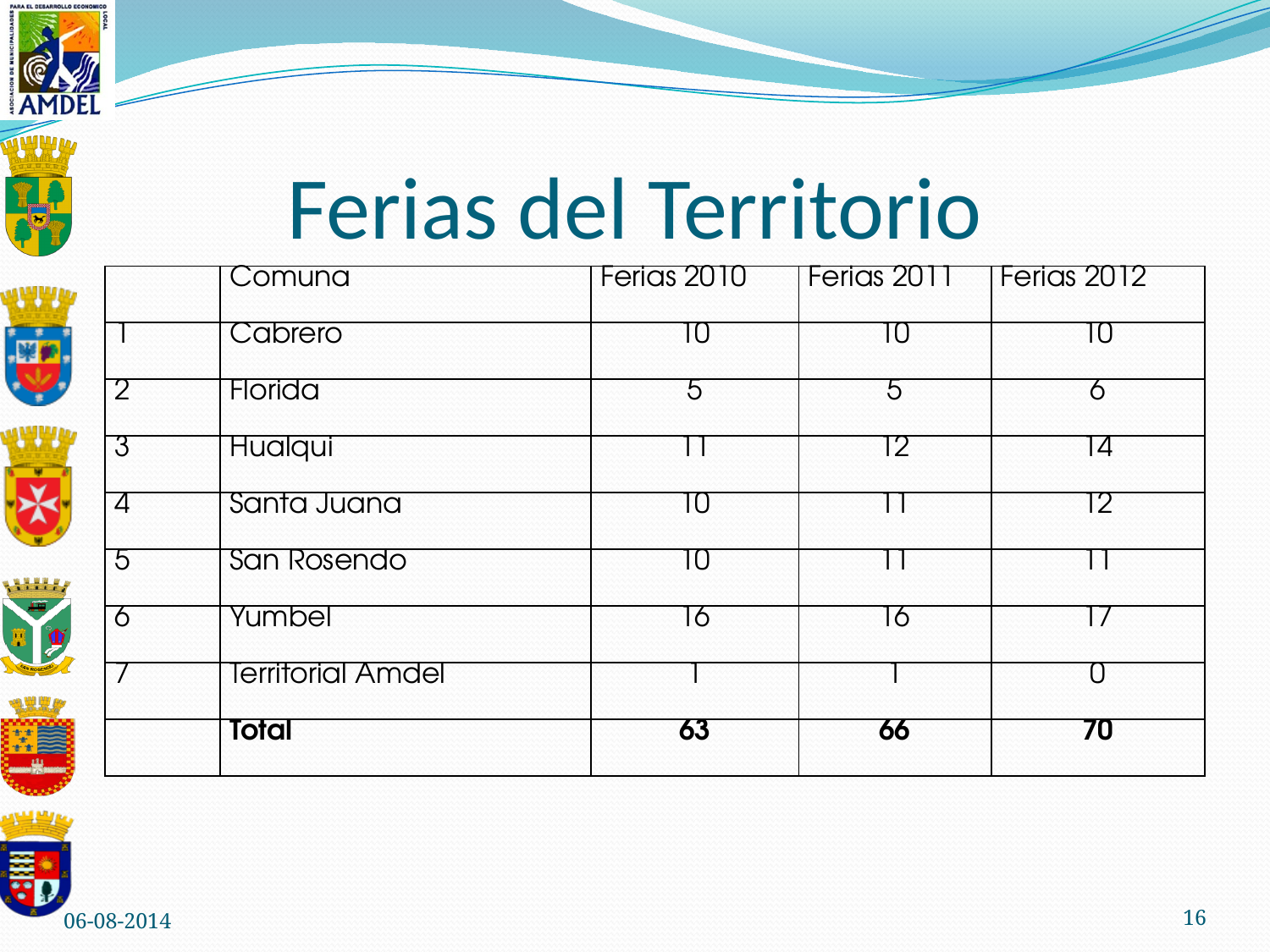

# Ferias del Territorio
|  | Comuna | Ferias 2010 | Ferias 2011 | Ferias 2012 |
| --- | --- | --- | --- | --- |
| 1 | Cabrero | 10 | 10 | 10 |
| 2 | Florida | 5 | 5 | 6 |
| 3 | Hualqui | 11 | 12 | 14 |
| 4 | Santa Juana | 10 | 11 | 12 |
| 5 | San Rosendo | 10 | 11 | 11 |
| 6 | Yumbel | 16 | 16 | 17 |
| 7 | Territorial Amdel | 1 | 1 | 0 |
|  | Total | 63 | 66 | 70 |